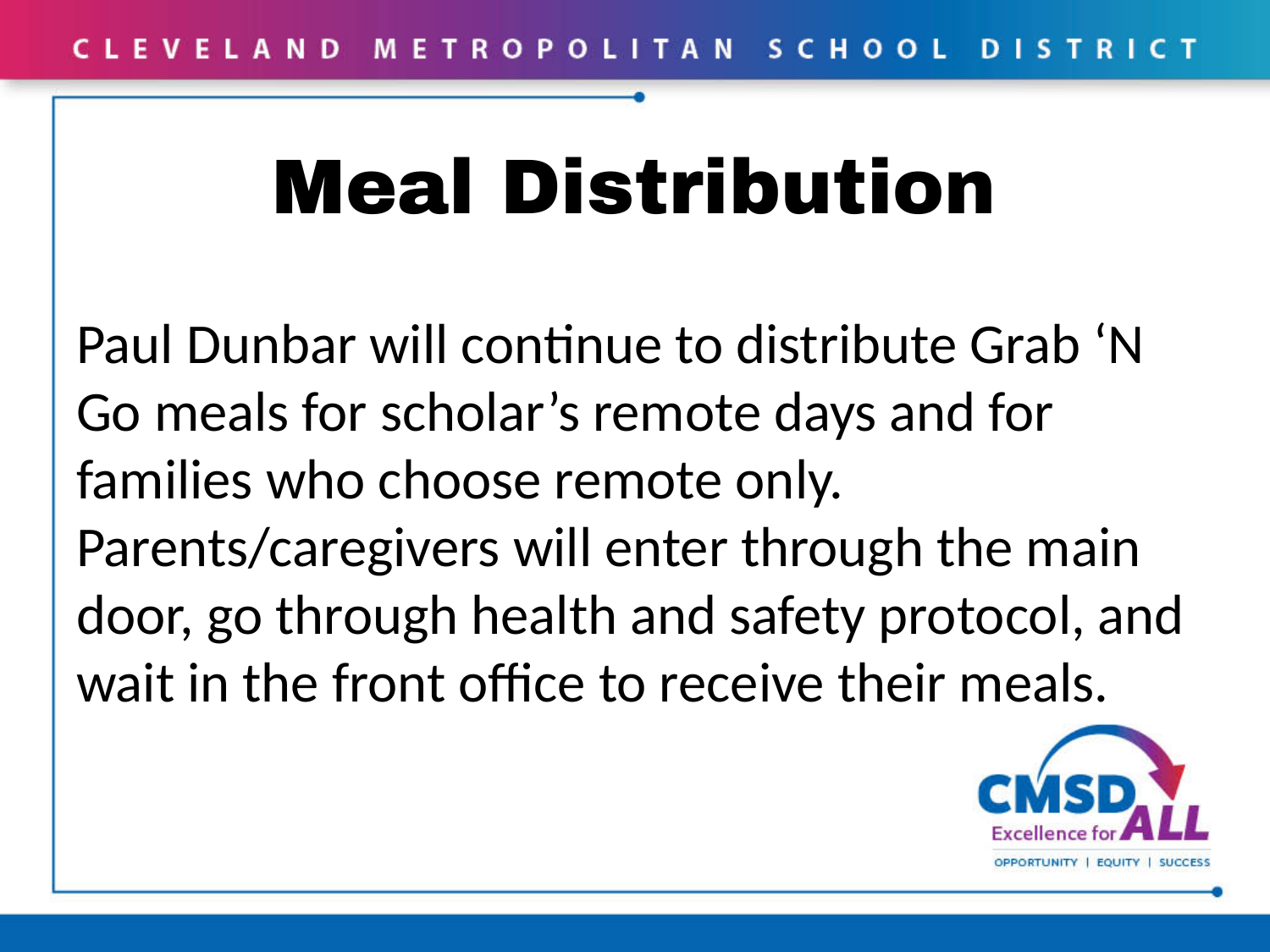

# Meal Distribution
Paul Dunbar will continue to distribute Grab ‘N Go meals for scholar’s remote days and for families who choose remote only.  Parents/caregivers will enter through the main door, go through health and safety protocol, and wait in the front office to receive their meals.